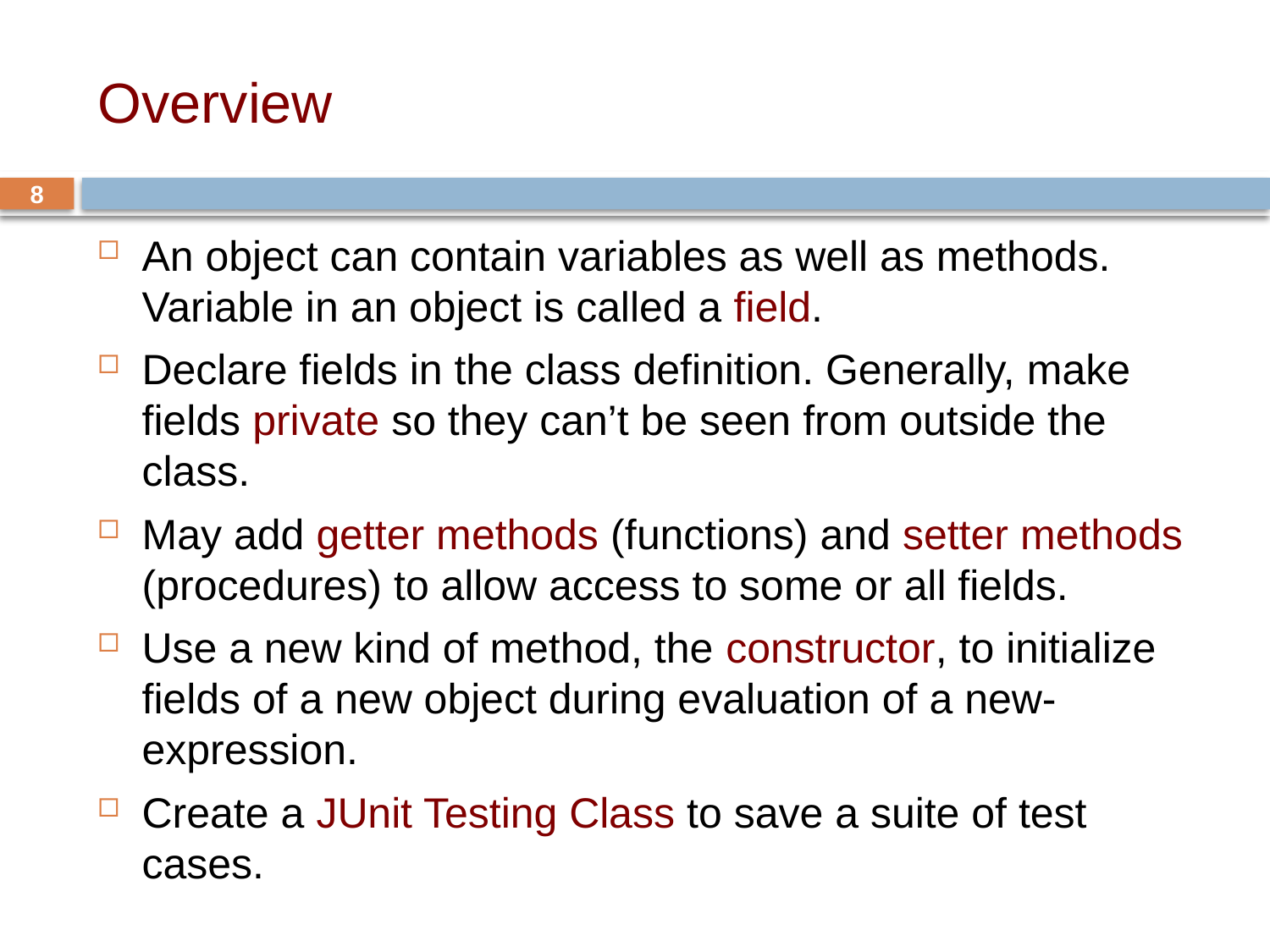

# Overview
8
An object can contain variables as well as methods.
Variable in an object is called a field.
Declare fields in the class definition. Generally, make fields private so they can’t be seen from outside the class.
May add getter methods (functions) and setter methods (procedures) to allow access to some or all fields.
Use a new kind of method, the constructor, to initialize fields of a new object during evaluation of a new-expression.
Create a JUnit Testing Class to save a suite of test cases.